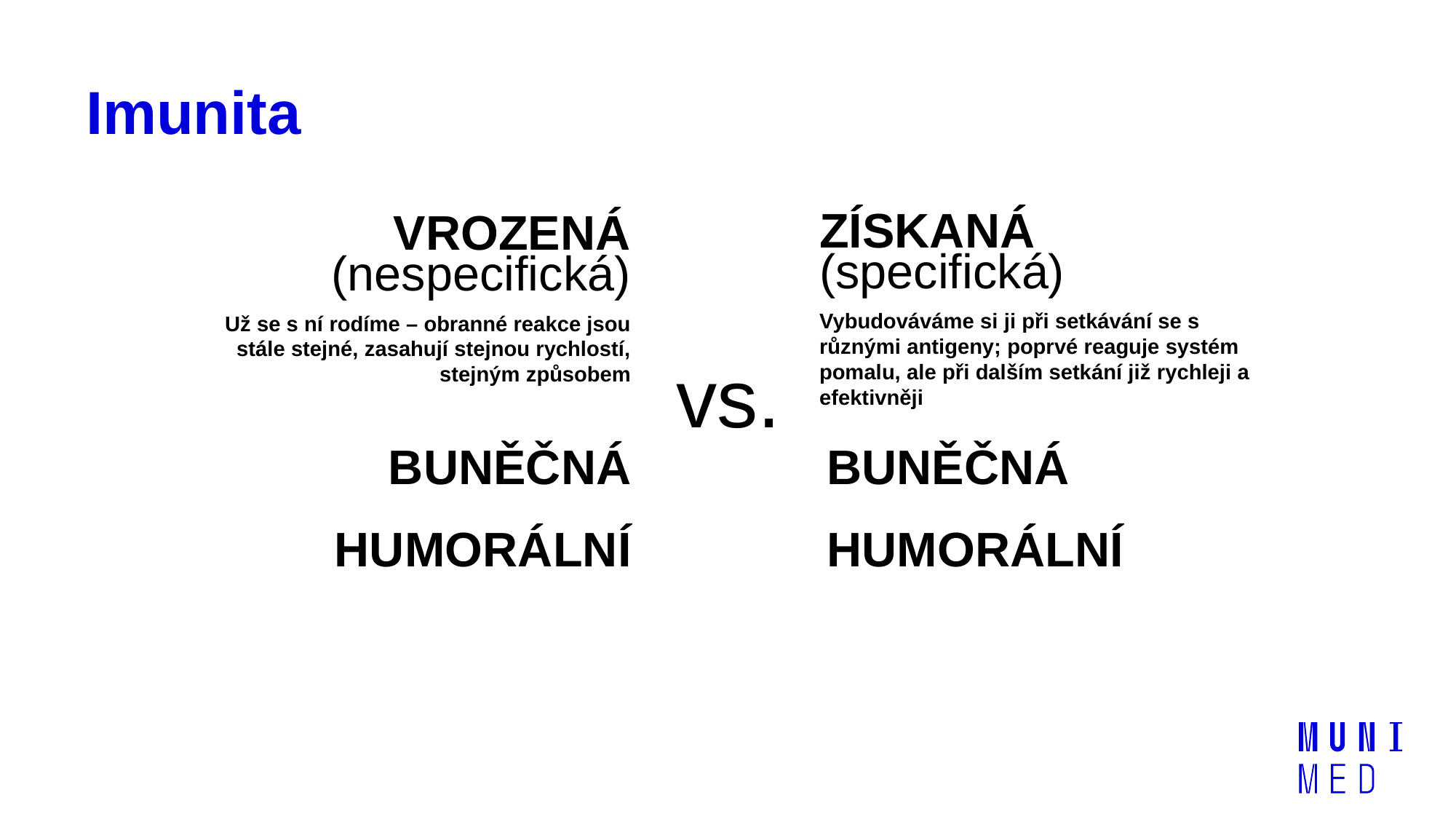

# Imunita
ZÍSKANÁ (specifická)
Vybudováváme si ji při setkávání se s různými antigeny; poprvé reaguje systém pomalu, ale při dalším setkání již rychleji a efektivněji
VROZENÁ (nespecifická)
Už se s ní rodíme – obranné reakce jsou stále stejné, zasahují stejnou rychlostí, stejným způsobem
vs.
BUNĚČNÁ
HUMORÁLNÍ
BUNĚČNÁ
HUMORÁLNÍ